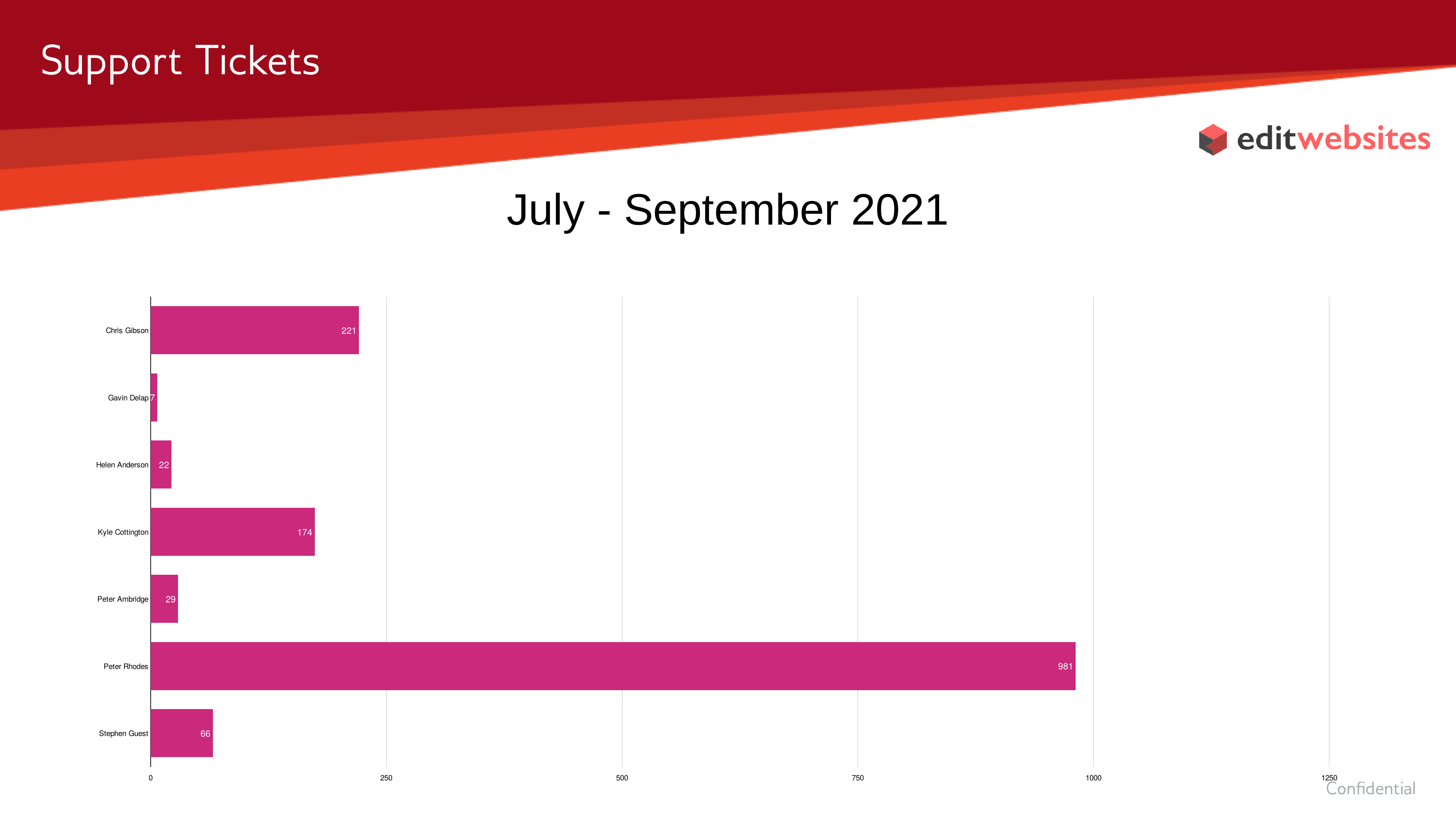

# Support Tickets
July - September 2021

### Chart

| Category |  |
|---|---|
| Chris Gibson | 221.0 |
| Gavin Delap | 7.0 |
| Helen Anderson | 22.0 |
| Kyle Cottington | 174.0 |
| Peter Ambridge | 29.0 |
| Peter Rhodes | 981.0 |
| Stephen Guest | 66.0 |